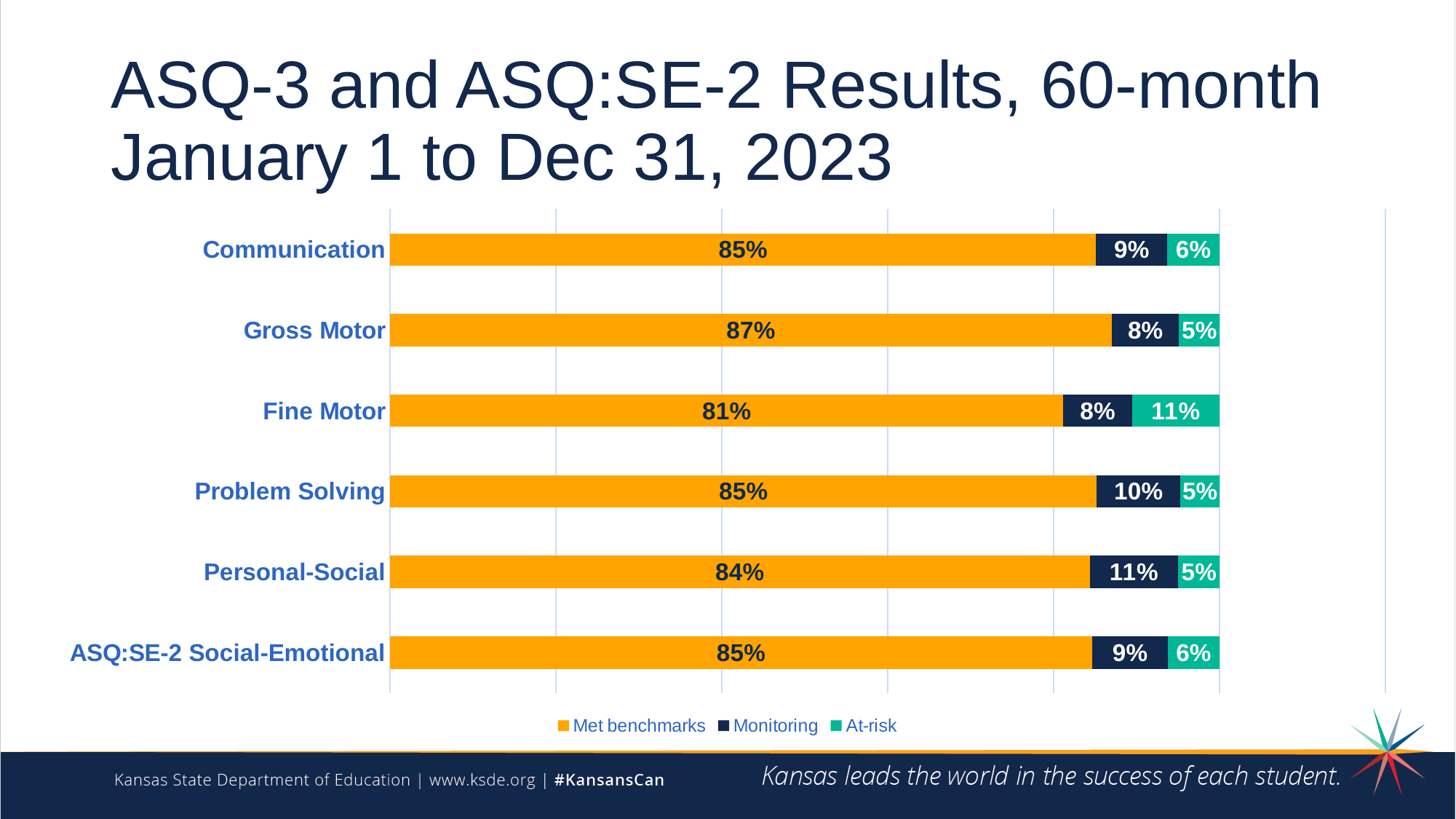

# ASQ-3 and ASQ:SE-2 Results, 60-month January 1 to Dec 31, 2023

### Chart

| Category | Met benchmarks | Monitoring | At-risk |
|---|---|---|---|
| ASQ:SE-2 Social-Emotional | 0.8466682753628184 | 0.09079940708056121 | 0.06253231755662036 |
| Personal-Social | 0.8433449074074074 | 0.10688657407407408 | 0.04976851851851852 |
| Problem Solving | 0.8520833333333333 | 0.10063657407407407 | 0.047280092592592596 |
| Fine Motor | 0.8117183881426586 | 0.08250347383047707 | 0.10577813802686428 |
| Gross Motor | 0.8699756747364763 | 0.08120004633383528 | 0.04882427892968841 |
| Communication | 0.8511660204849256 | 0.085411723858573 | 0.06342225565650136 |